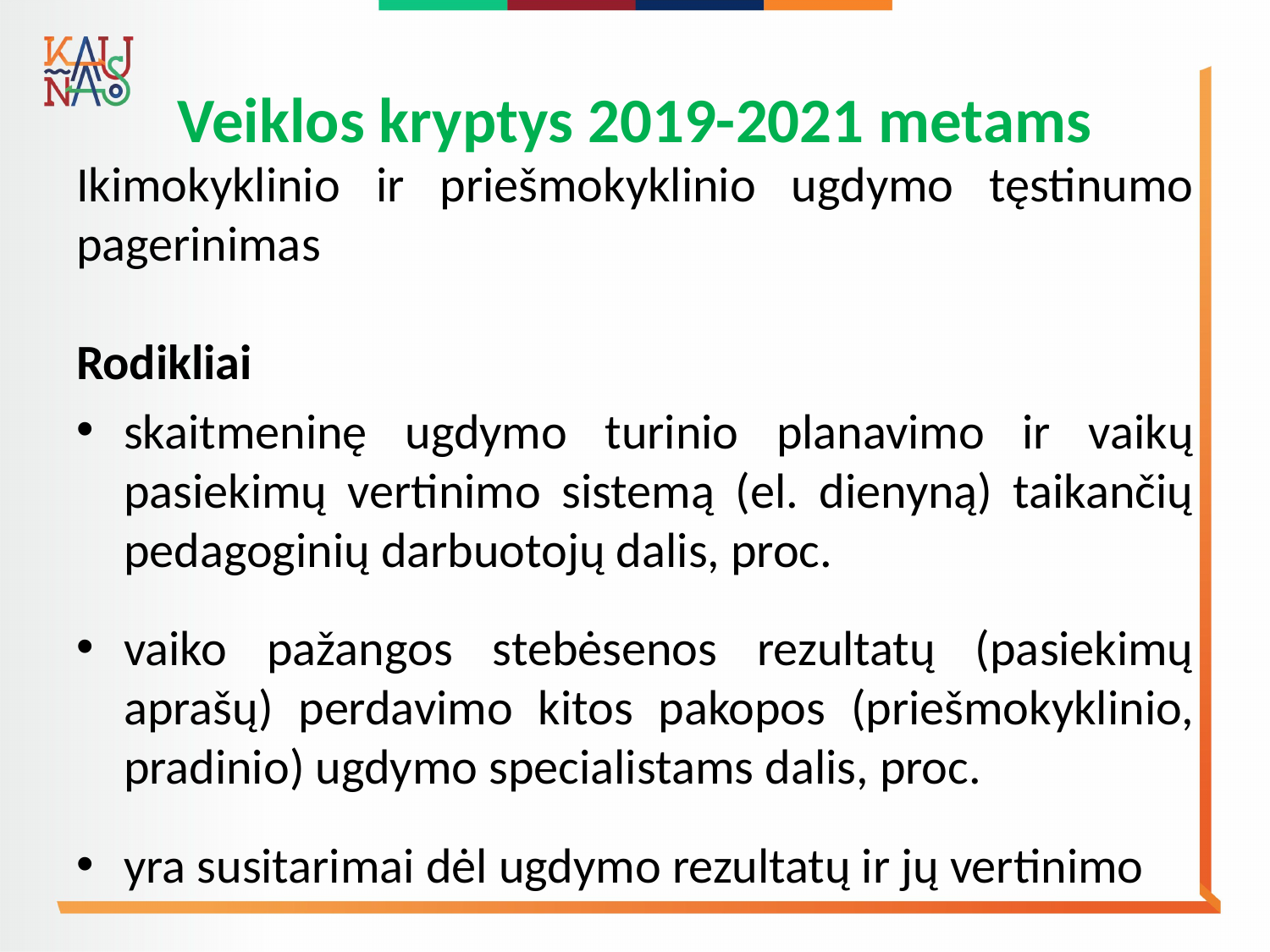

# Veiklos kryptys 2019-2021 metams
Ikimokyklinio ir priešmokyklinio ugdymo tęstinumo pagerinimas

Rodikliai
skaitmeninę ugdymo turinio planavimo ir vaikų pasiekimų vertinimo sistemą (el. dienyną) taikančių pedagoginių darbuotojų dalis, proc.

vaiko pažangos stebėsenos rezultatų (pasiekimų aprašų) perdavimo kitos pakopos (priešmokyklinio, pradinio) ugdymo specialistams dalis, proc.

yra susitarimai dėl ugdymo rezultatų ir jų vertinimo